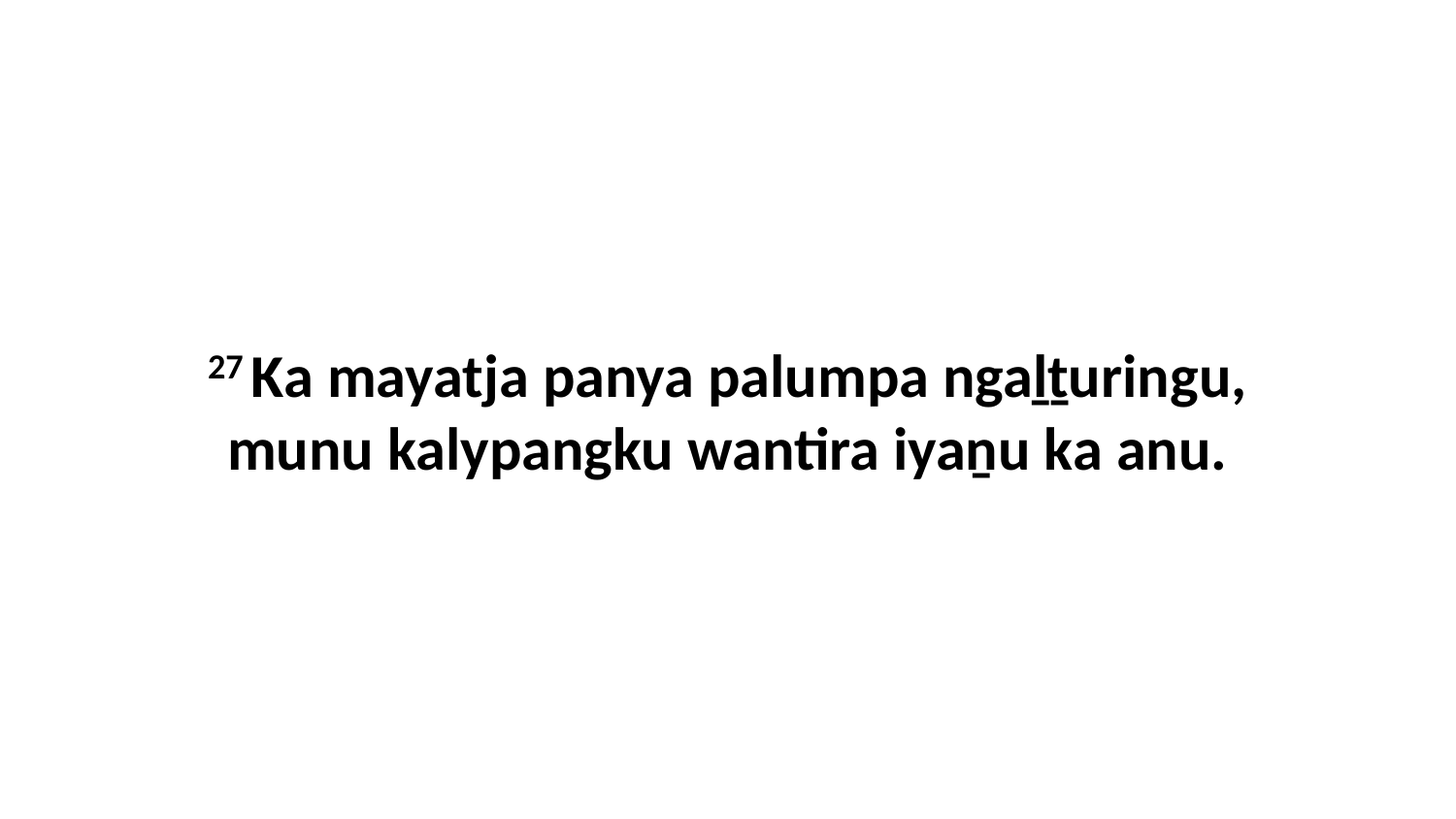

27 Ka mayatja panya palumpa ngaḻṯuringu, munu kalypangku wantira iyaṉu ka anu.